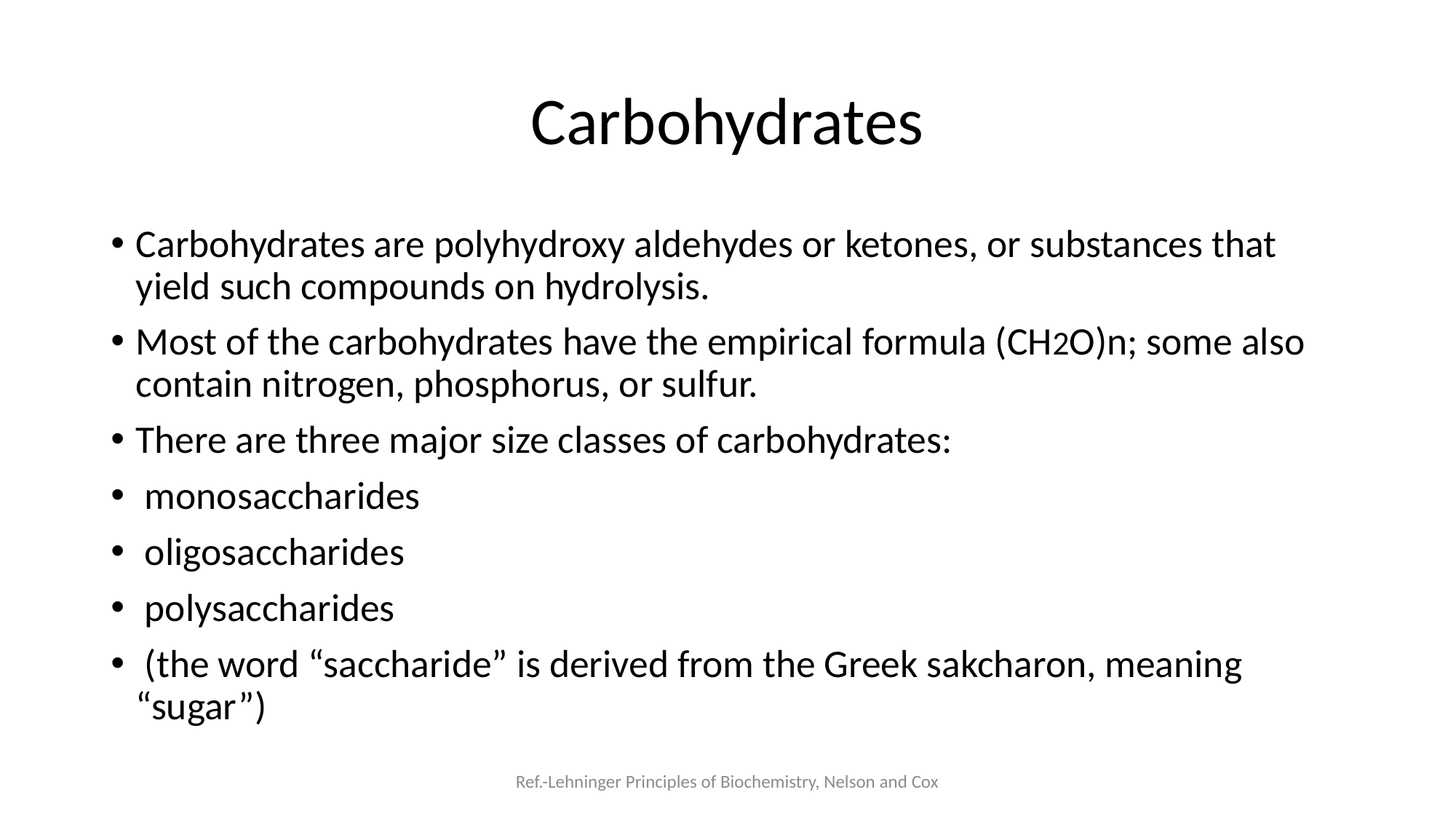

# Carbohydrates
Carbohydrates are polyhydroxy aldehydes or ketones, or substances that yield such compounds on hydrolysis.
Most of the carbohydrates have the empirical formula (CH2O)n; some also contain nitrogen, phosphorus, or sulfur.
There are three major size classes of carbohydrates:
 monosaccharides
 oligosaccharides
 polysaccharides
 (the word “saccharide” is derived from the Greek sakcharon, meaning “sugar”)
Ref.-Lehninger Principles of Biochemistry, Nelson and Cox